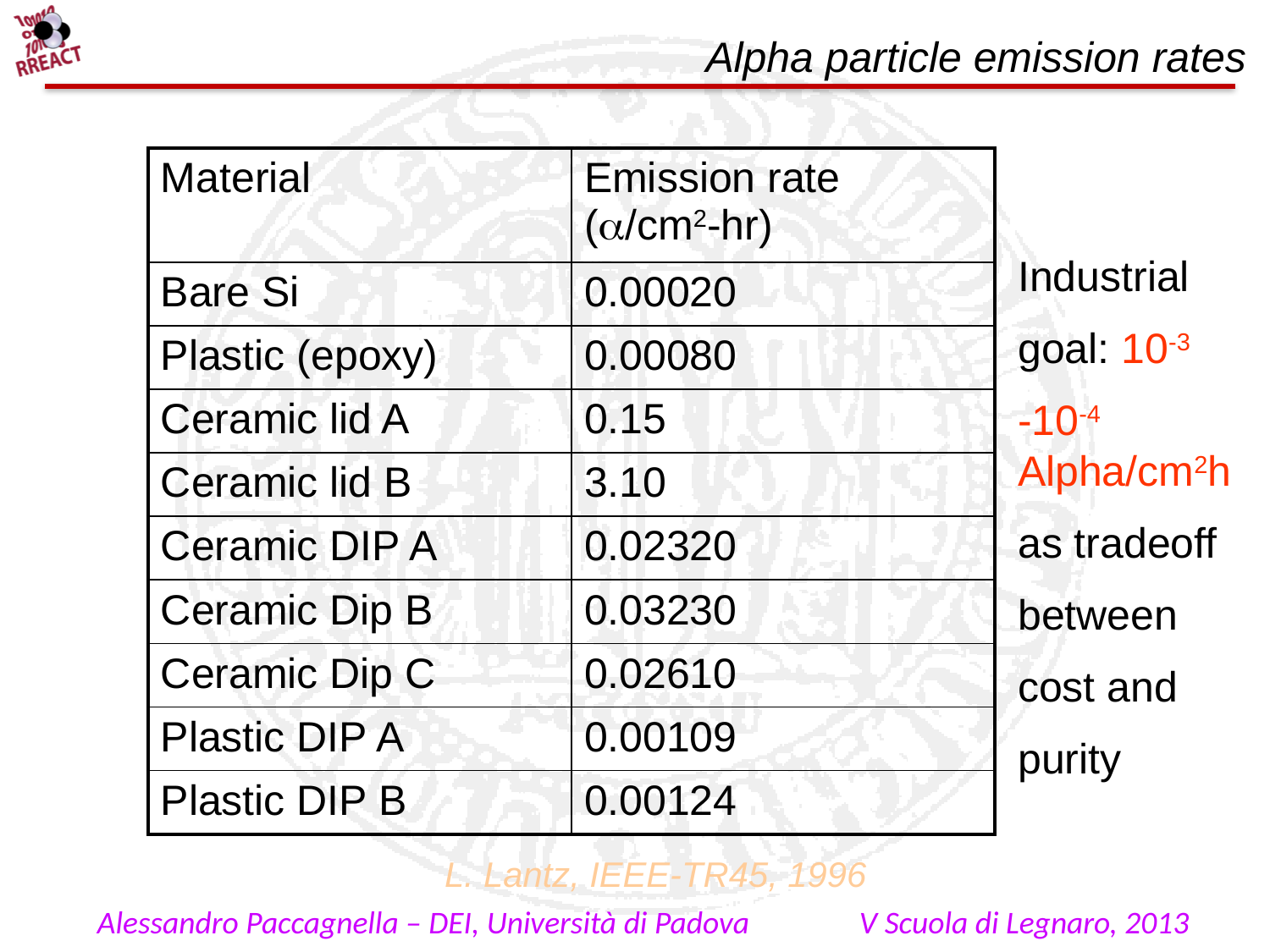

Alpha particle emission rates
| Material | Emission rate (α/cm2-hr) |
| --- | --- |
| Bare Si | 0.00020 |
| Plastic (epoxy) | 0.00080 |
| Ceramic lid A | 0.15 |
| Ceramic lid B | 3.10 |
| Ceramic DIP A | 0.02320 |
| Ceramic Dip B | 0.03230 |
| Ceramic Dip C | 0.02610 |
| Plastic DIP A | 0.00109 |
| Plastic DIP B | 0.00124 |
Industrial
goal: 10-3
-10-4 Alpha/cm2h
as tradeoff
between
cost and
purity
L. Lantz, IEEE-TR45, 1996